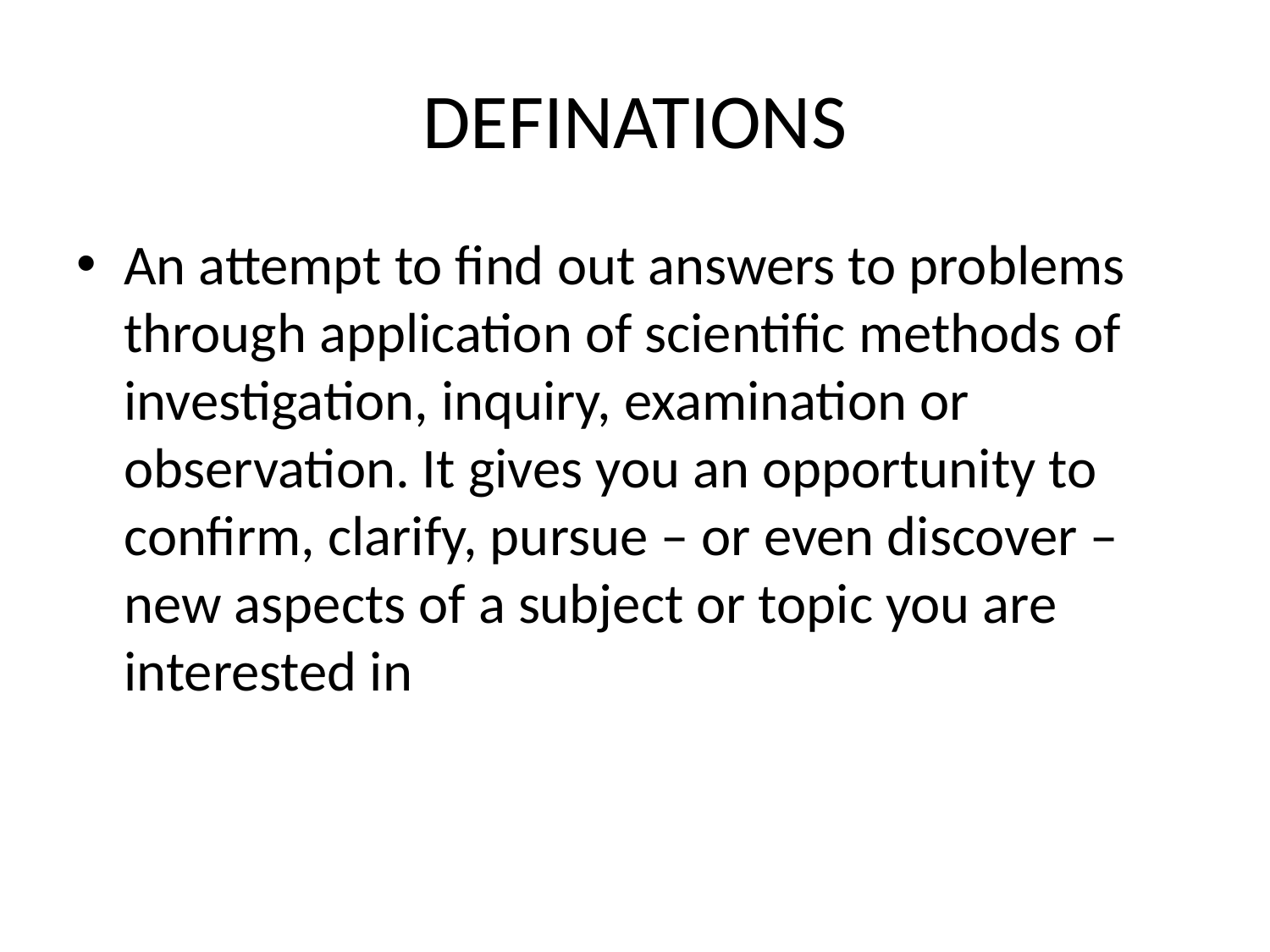

# DEFINATIONS
An attempt to find out answers to problems through application of scientific methods of investigation, inquiry, examination or observation. It gives you an opportunity to confirm, clarify, pursue – or even discover –new aspects of a subject or topic you are interested in